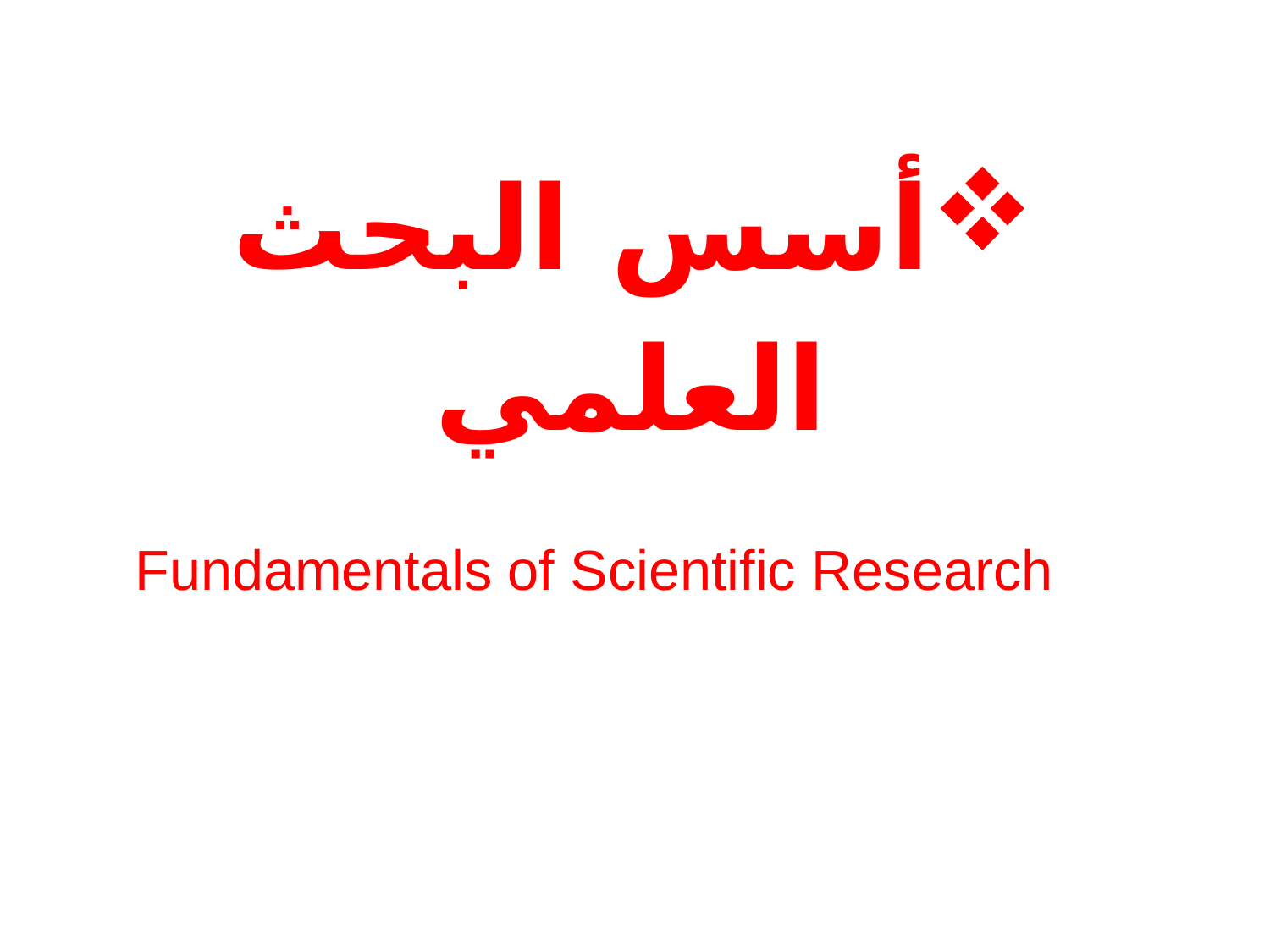

#
أسس البحث العلمي
  Fundamentals of Scientific Research